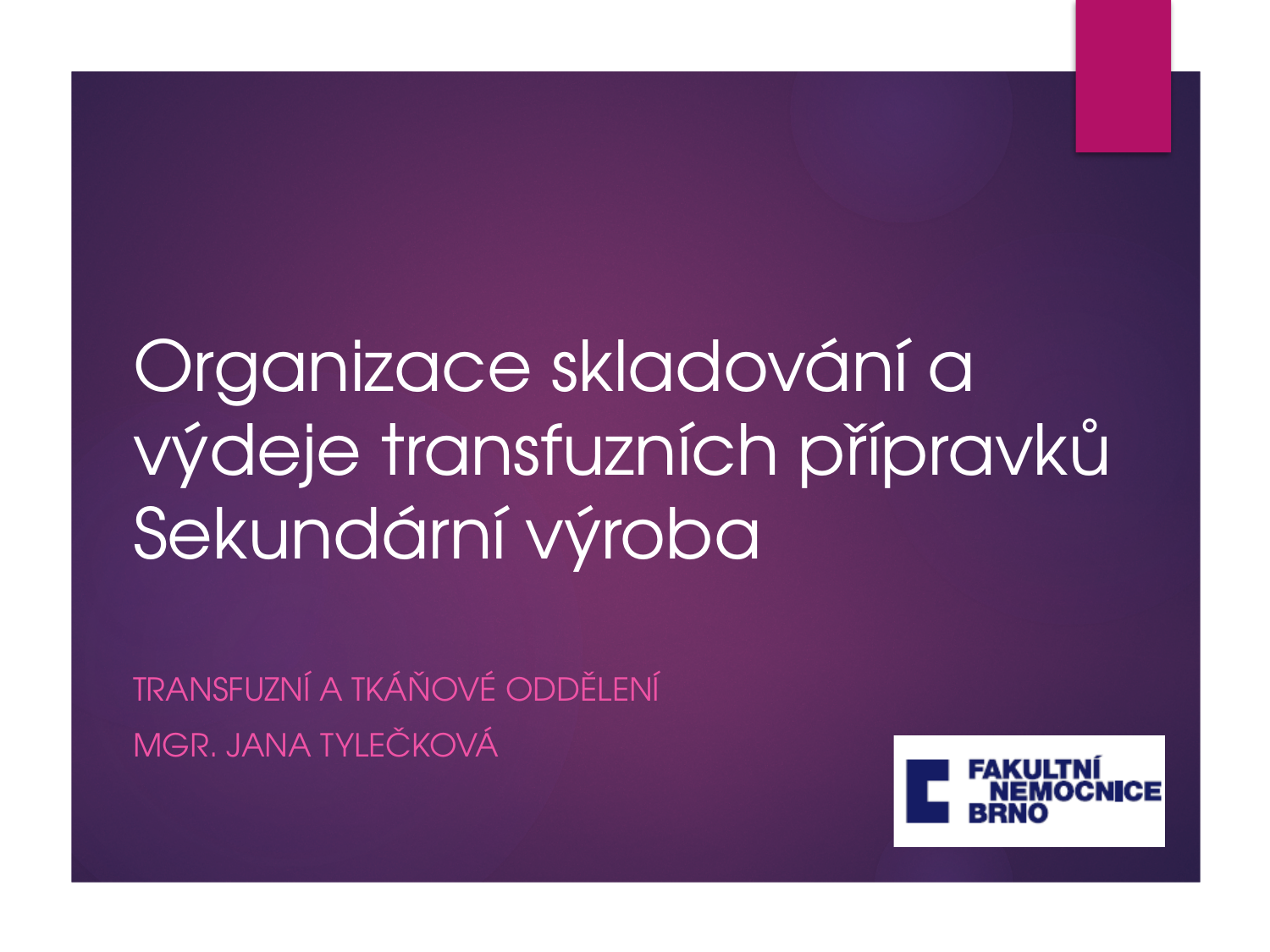

# Organizace skladování a výdeje transfuzních přípravků Sekundární výroba
Transfuzní a tkáňové oddělení
Mgr. Jana Tylečková